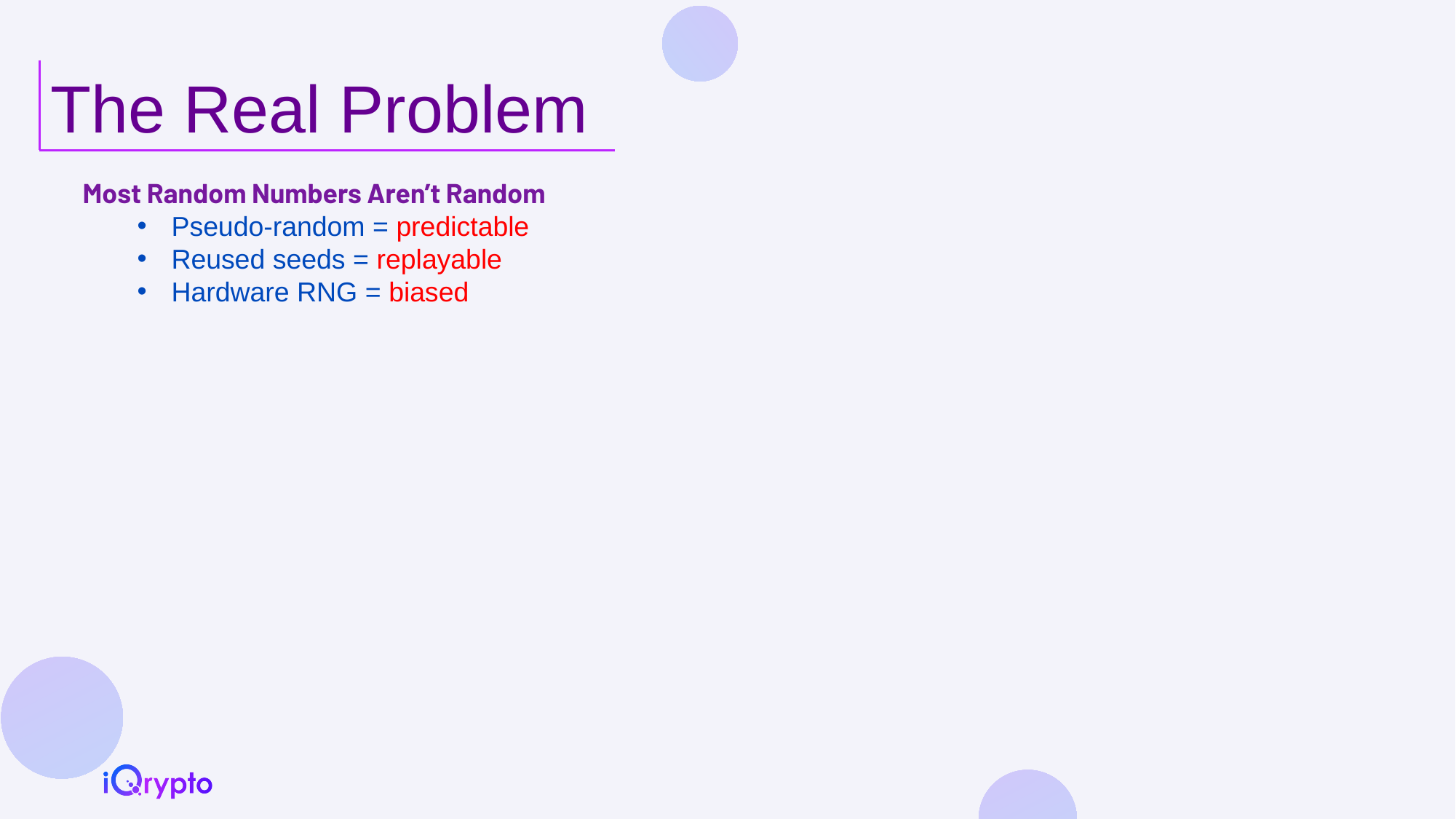

The Real Problem
Most Random Numbers Aren’t Random
Pseudo-random = predictable
Reused seeds = replayable
Hardware RNG = biased